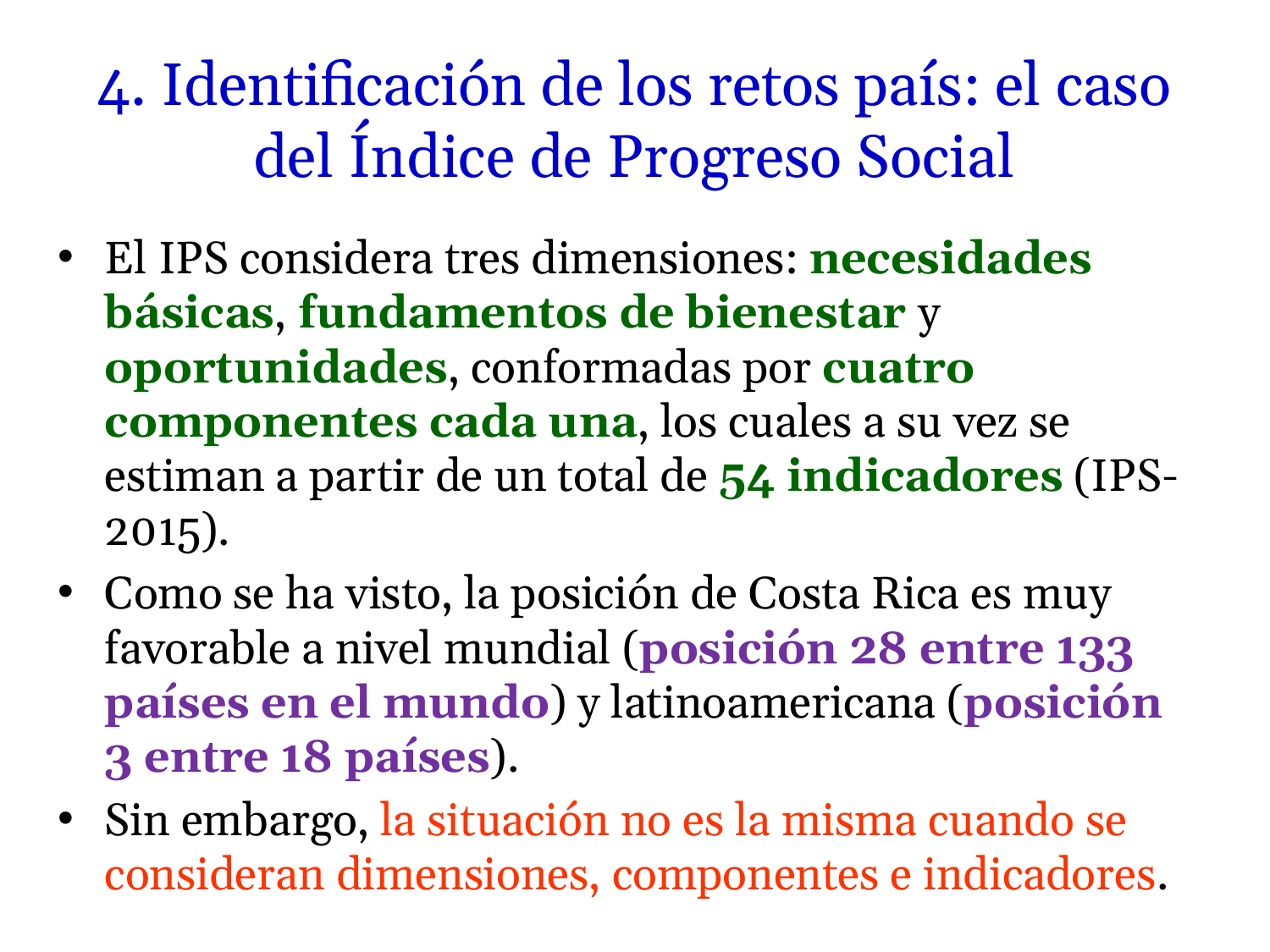

# 4. Identificación de los retos país: el caso del Índice de Progreso Social
El IPS considera tres dimensiones: necesidades básicas, fundamentos de bienestar y oportunidades, conformadas por cuatro componentes cada una, los cuales a su vez se estiman a partir de un total de 54 indicadores (IPS-2015).
Como se ha visto, la posición de Costa Rica es muy favorable a nivel mundial (posición 28 entre 133 países en el mundo) y latinoamericana (posición 3 entre 18 países).
Sin embargo, la situación no es la misma cuando se consideran dimensiones, componentes e indicadores.